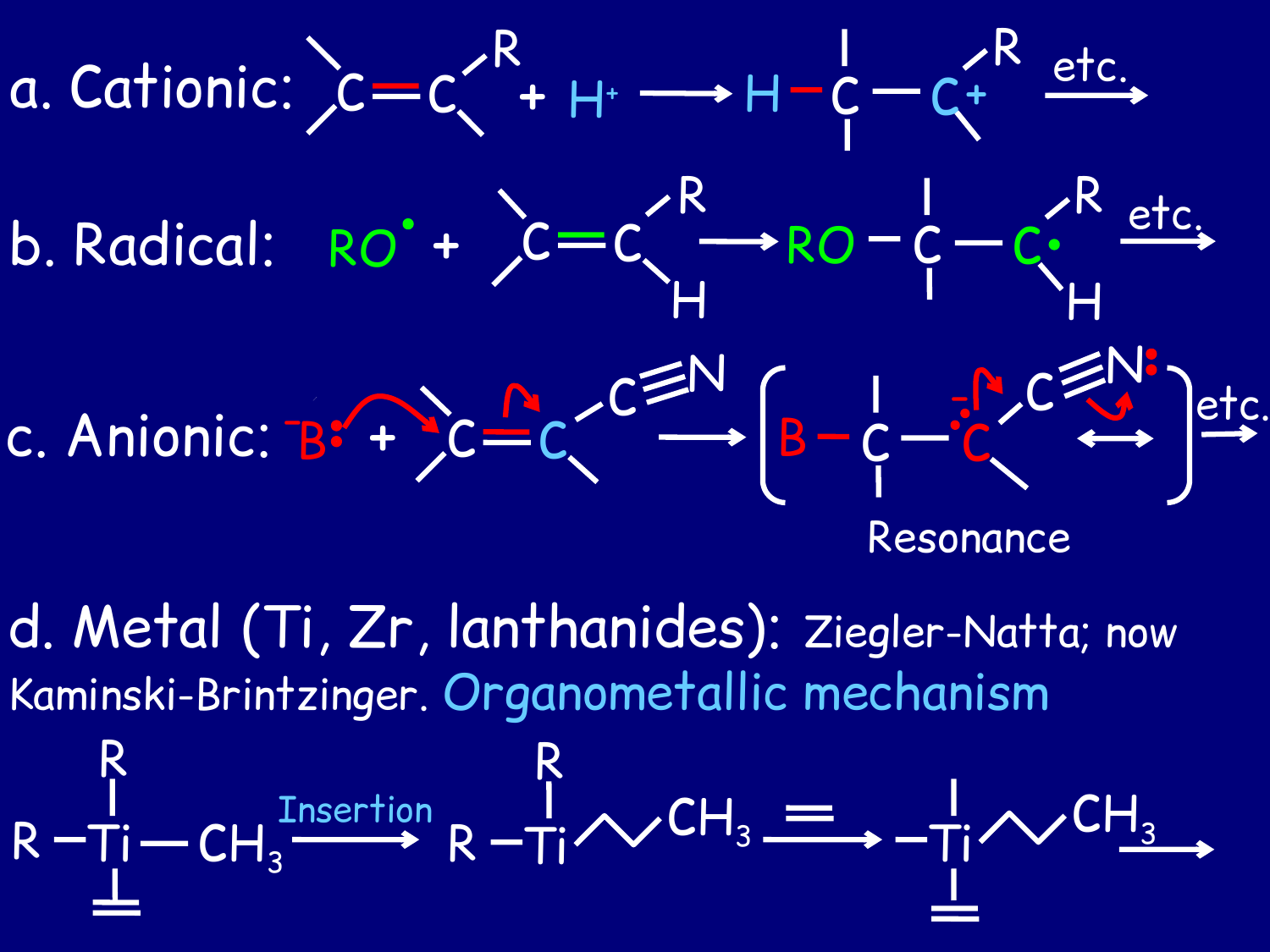

R
R

etc.

a. Cationic:
+ H+

+
C

H
C
C
C

R
R

etc.

RO  +

b. Radical:
C
C
RO
C
C

H
H

N
N

C

-
C

etc.

-

B   +

c. Anionic:

B
C
C

C
C

Resonance
d. Metal (Ti, Zr, lanthanides): Ziegler-Natta; now Kaminski-Brintzinger. Organometallic mechanism
R
R
CH3

CH3

Insertion

R
Ti
CH3
R
Ti
Ti